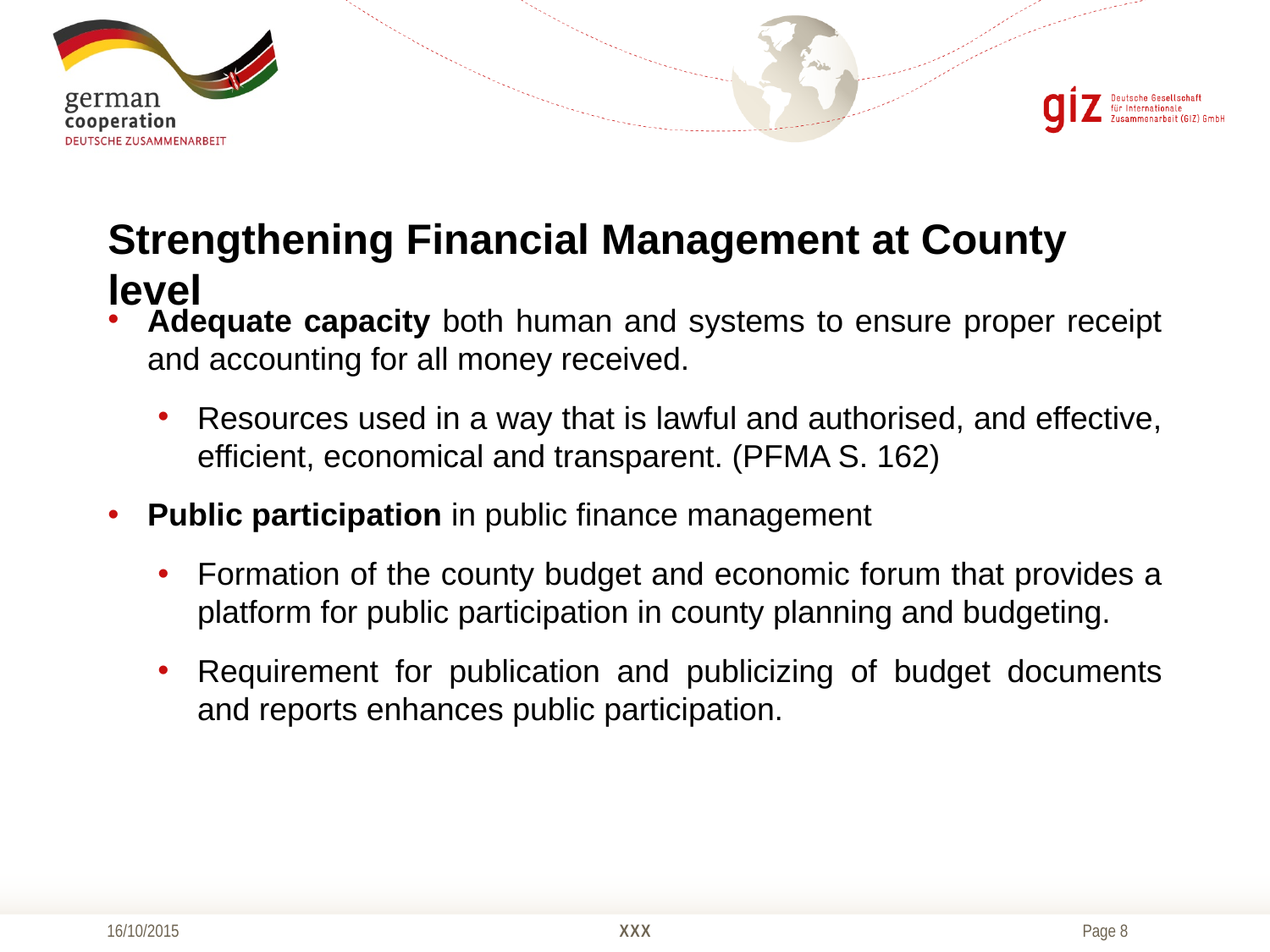

# Strengthening Financial Management at County level
Adequate capacity both human and systems to ensure proper receipt and accounting for all money received.
Resources used in a way that is lawful and authorised, and effective, efficient, economical and transparent. (PFMA S. 162)
Public participation in public finance management
Formation of the county budget and economic forum that provides a platform for public participation in county planning and budgeting.
Requirement for publication and publicizing of budget documents and reports enhances public participation.

16/10/2015
XXX